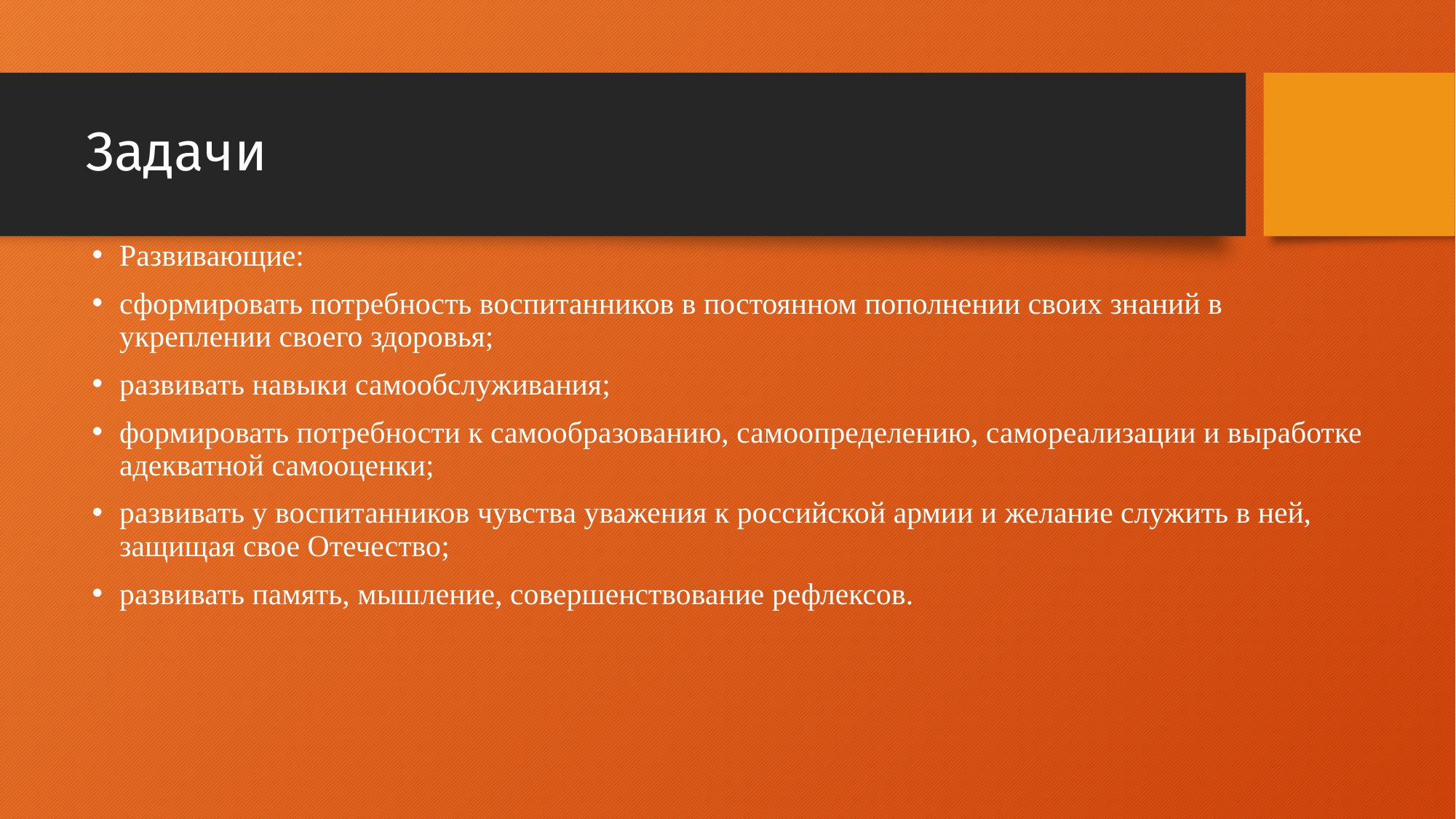

# Задачи
Развивающие:
сформировать потребность воспитанников в постоянном пополнении своих знаний в укреплении своего здоровья;
развивать навыки самообслуживания;
формировать потребности к самообразованию, самоопределению, самореализации и выработке адекватной самооценки;
развивать у воспитанников чувства уважения к российской армии и желание служить в ней, защищая свое Отечество;
развивать память, мышление, совершенствование рефлексов.